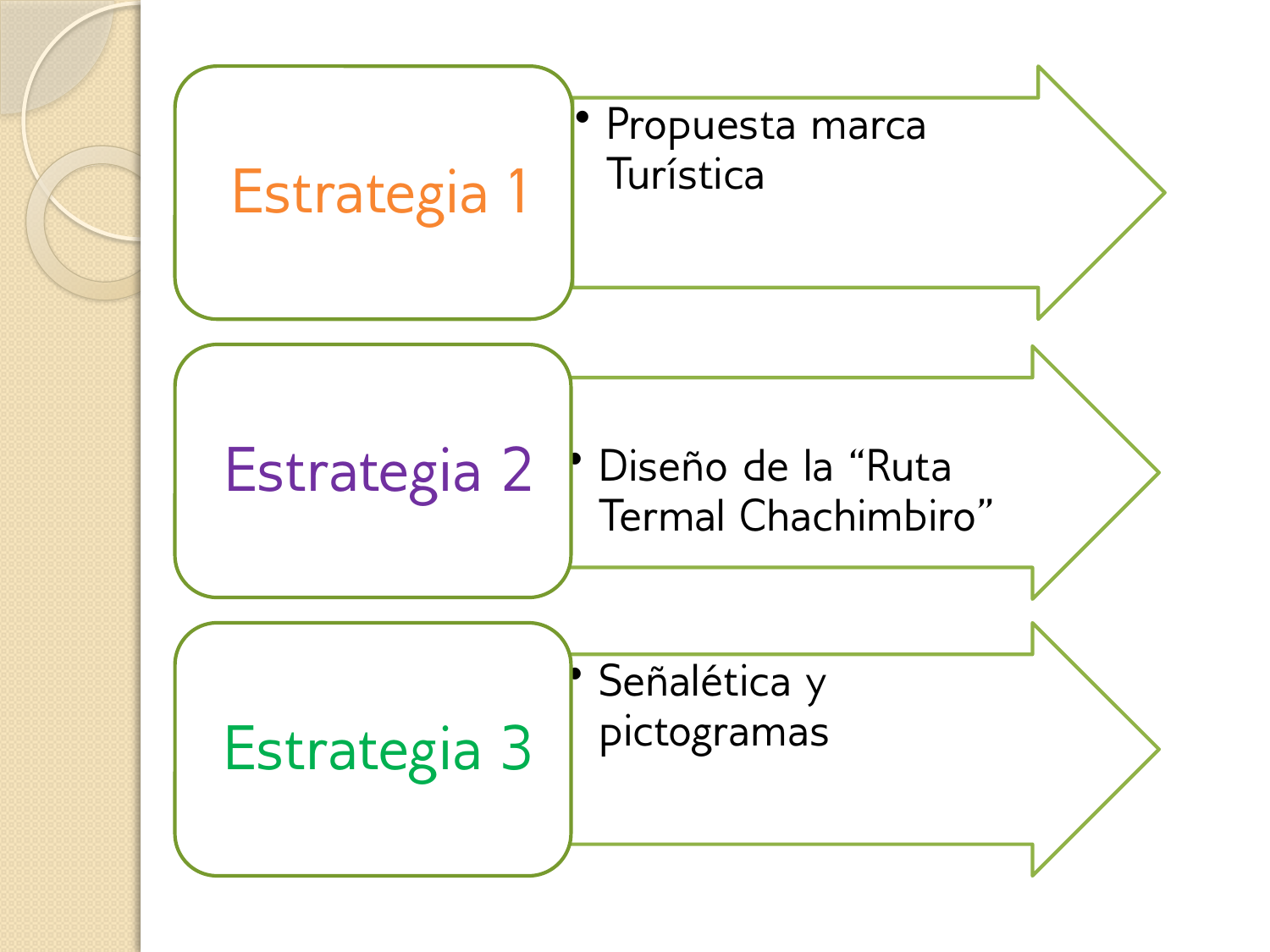

Propuesta marca Turística
Estrategia 1

Diseño de la “Ruta Termal Chachimbiro”
Estrategia 2
Señalética y pictogramas

Estrategia 3